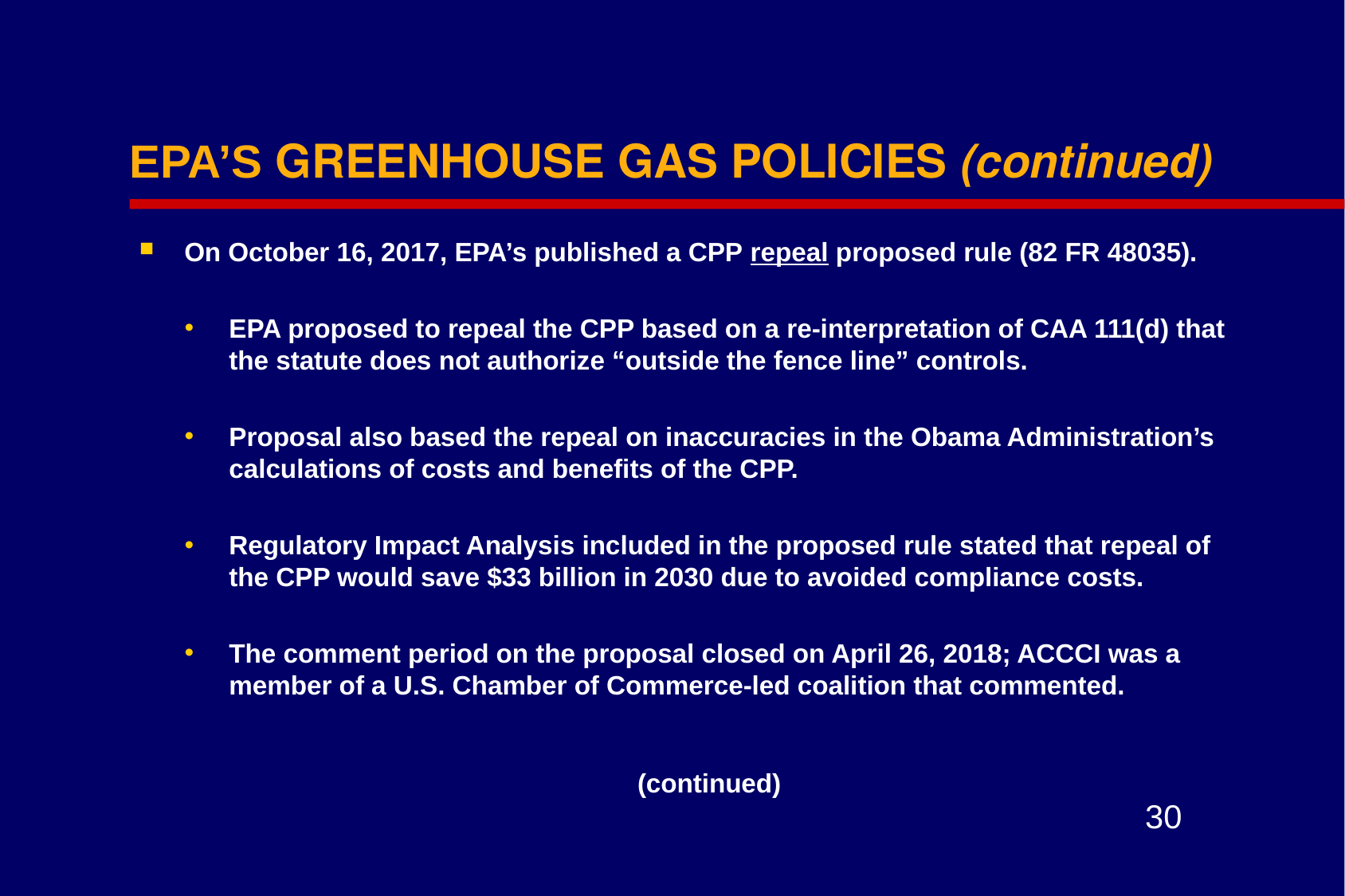

# EPA’S GREENHOUSE GAS POLICIES (continued)

On October 16, 2017, EPA’s published a CPP repeal proposed rule (82 FR 48035).

EPA proposed to repeal the CPP based on a re-interpretation of CAA 111(d) that the statute does not authorize “outside the fence line” controls.

Proposal also based the repeal on inaccuracies in the Obama Administration’s calculations of costs and benefits of the CPP.

Regulatory Impact Analysis included in the proposed rule stated that repeal of the CPP would save $33 billion in 2030 due to avoided compliance costs.

The comment period on the proposal closed on April 26, 2018; ACCCI was a member of a U.S. Chamber of Commerce-led coalition that commented.

(continued)

30